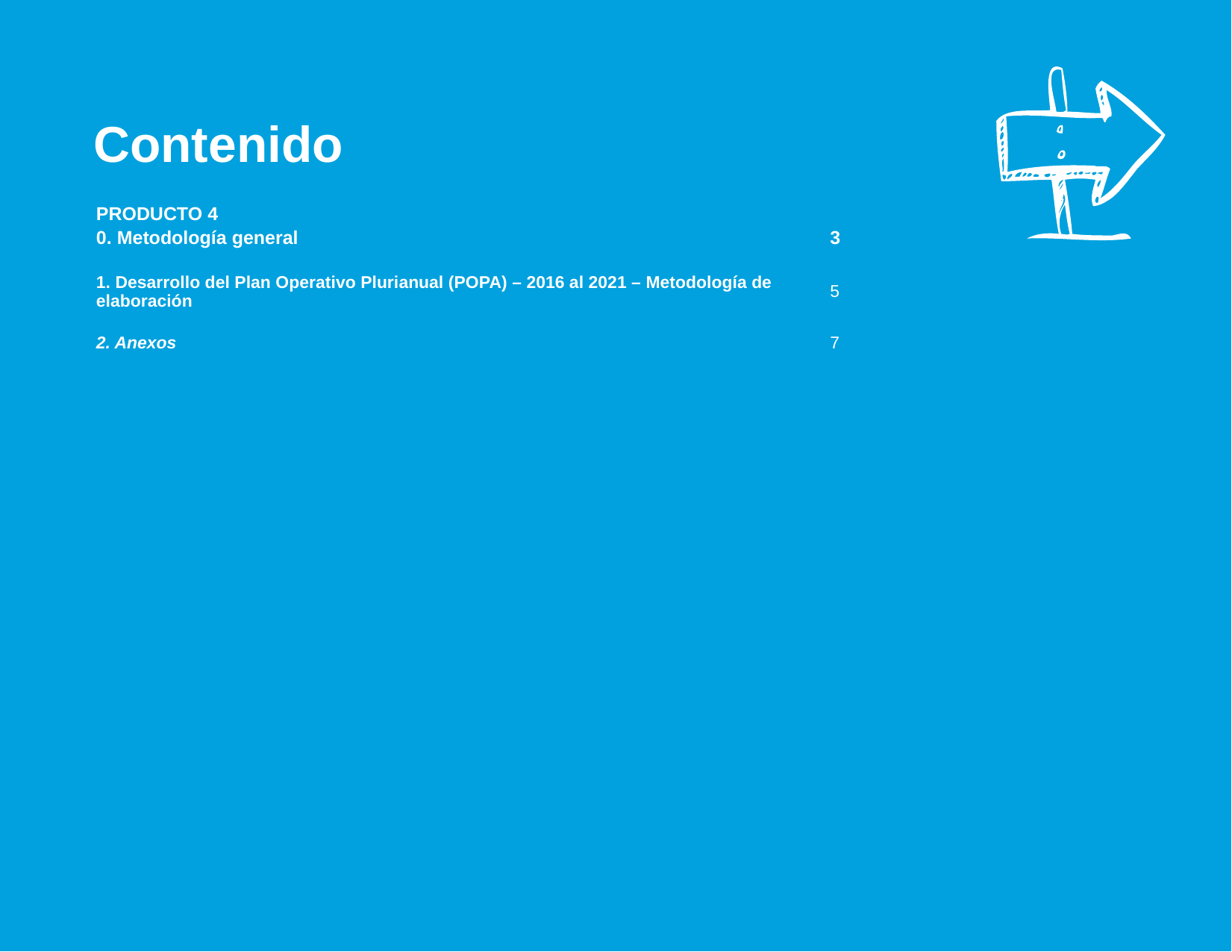

Contenido
| PRODUCTO 4 |  |
| --- | --- |
| 0. Metodología general | 3 |
|  |  |
| 1. Desarrollo del Plan Operativo Plurianual (POPA) – 2016 al 2021 – Metodología de elaboración | 5 |
|  |  |
| 2. Anexos | 7 |
|  |  |